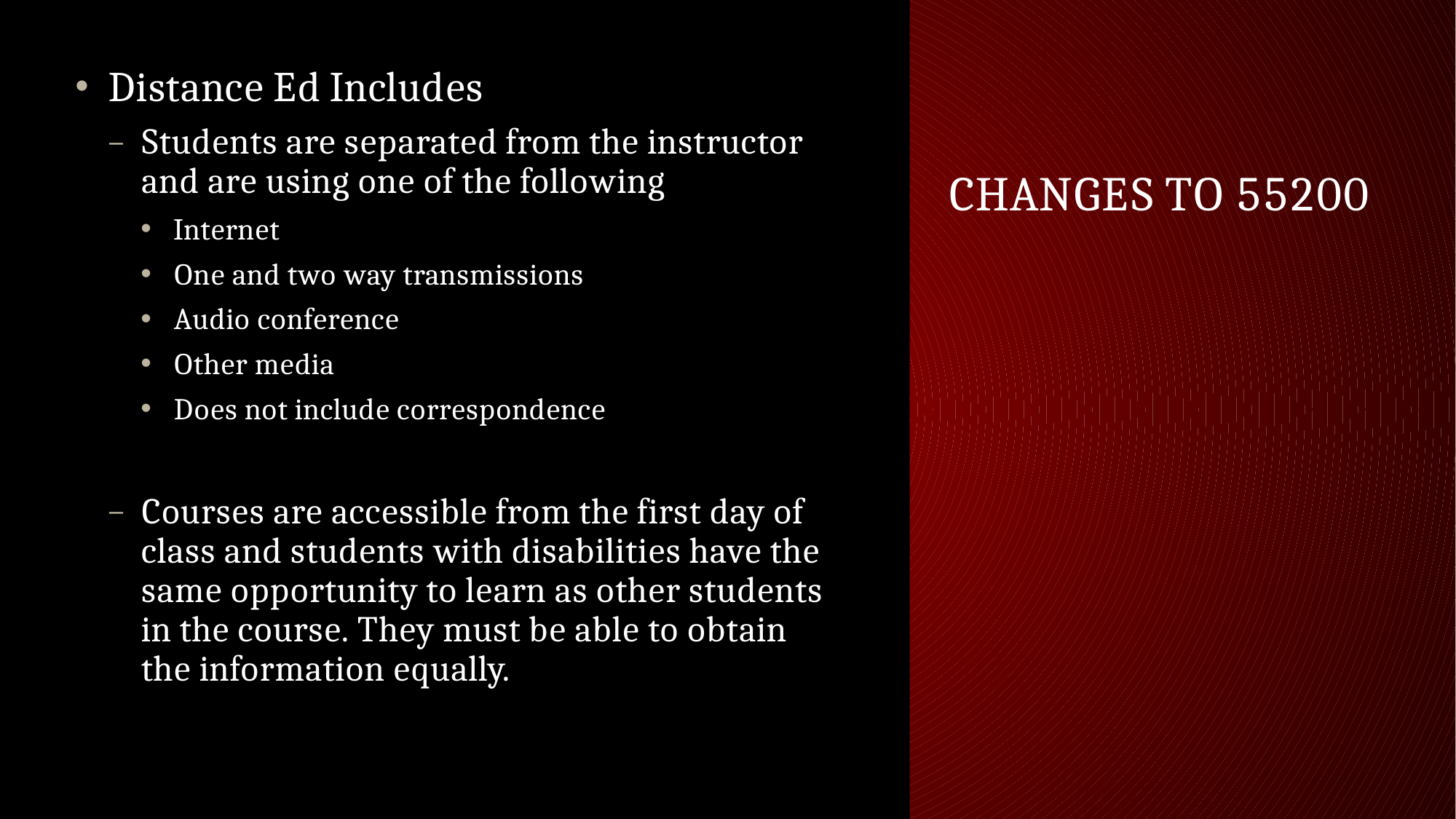

Distance Ed Includes
Students are separated from the instructor and are using one of the following
Internet
One and two way transmissions
Audio conference
Other media
Does not include correspondence

Courses are accessible from the first day of class and students with disabilities have the same opportunity to learn as other students in the course. They must be able to obtain the information equally.
# Changes to 55200